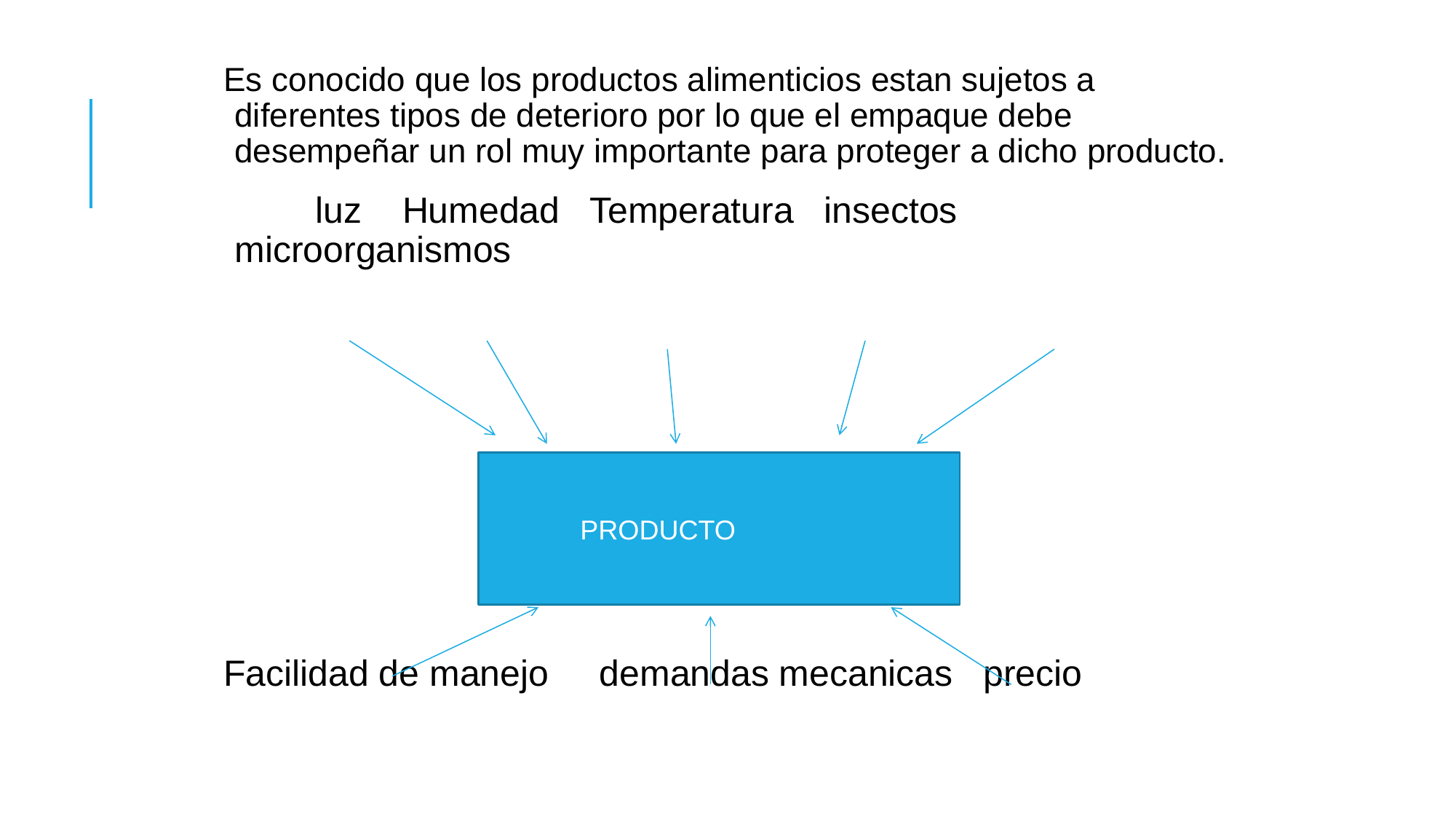

#
Es conocido que los productos alimenticios estan sujetos a diferentes tipos de deterioro por lo que el empaque debe desempeñar un rol muy importante para proteger a dicho producto.
         luz    Humedad   Temperatura   insectos  microorganismos

Facilidad de manejo     demandas mecanicas   precio
PRODUCTO